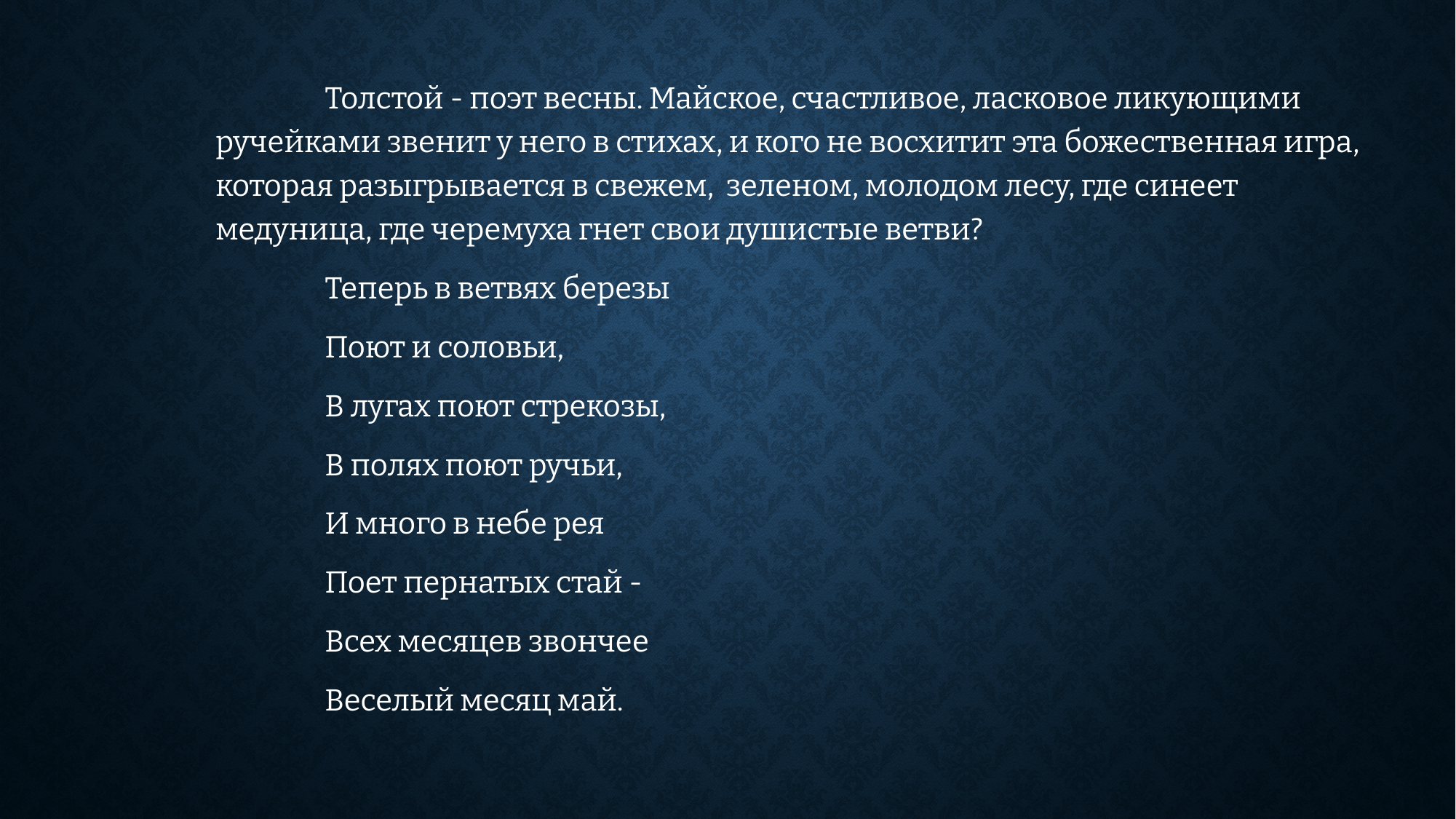

Толстой - поэт весны. Майское, счастливое, ласковое ликующими ручейками звенит у него в стихах, и кого не восхитит эта божественная игра, которая разыгрывается в свежем,  зеленом, молодом лесу, где синеет медуница, где черемуха гнет свои душистые ветви?
	Теперь в ветвях березы
	Поют и соловьи,
	В лугах поют стрекозы,
	В полях поют ручьи,
	И много в небе рея
	Поет пернатых стай -
	Всех месяцев звончее
	Веселый месяц май.